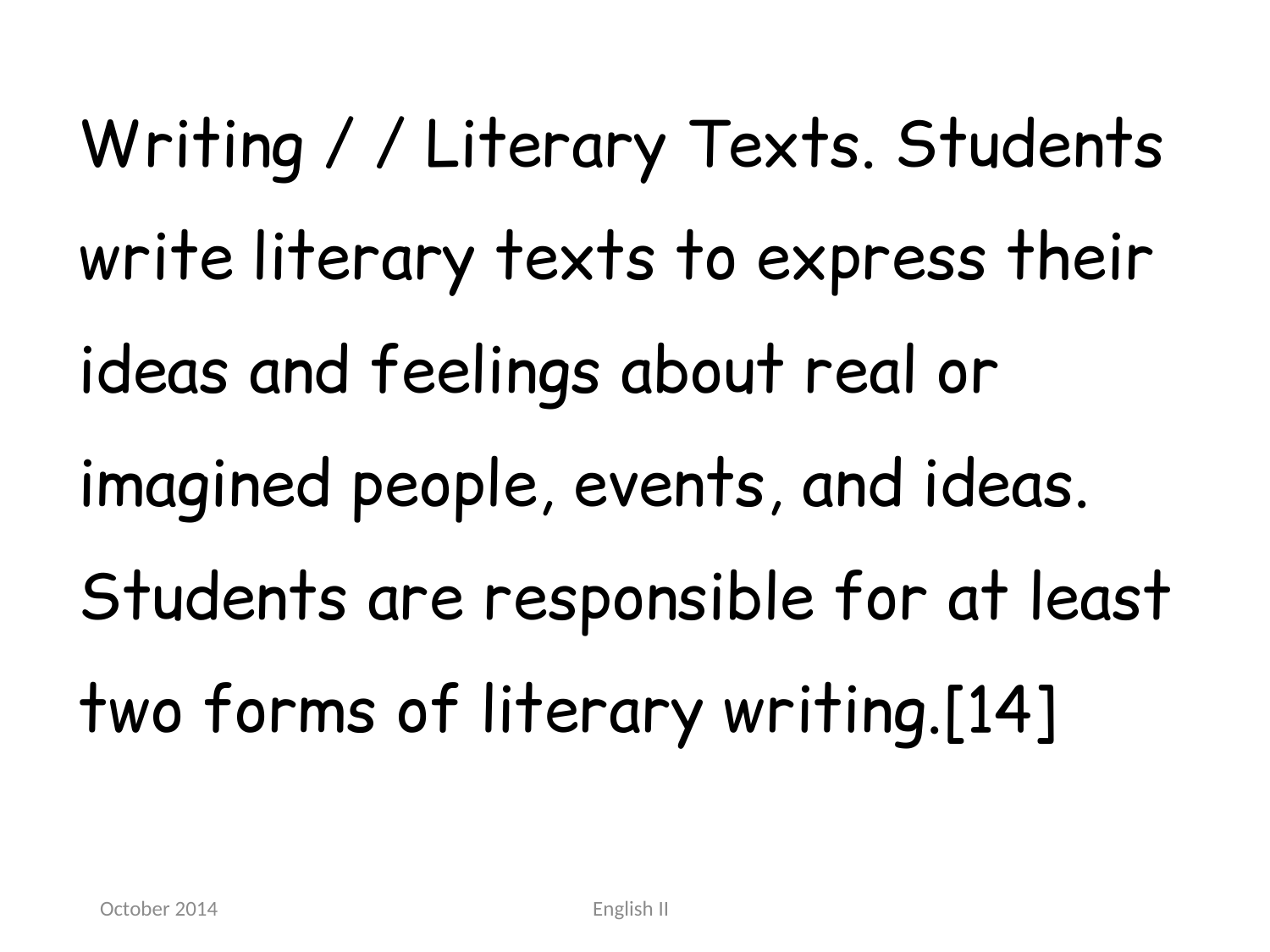

Writing / / Literary Texts. Students write literary texts to express their ideas and feelings about real or imagined people, events, and ideas. Students are responsible for at least two forms of literary writing.[14]
October 2014
English II